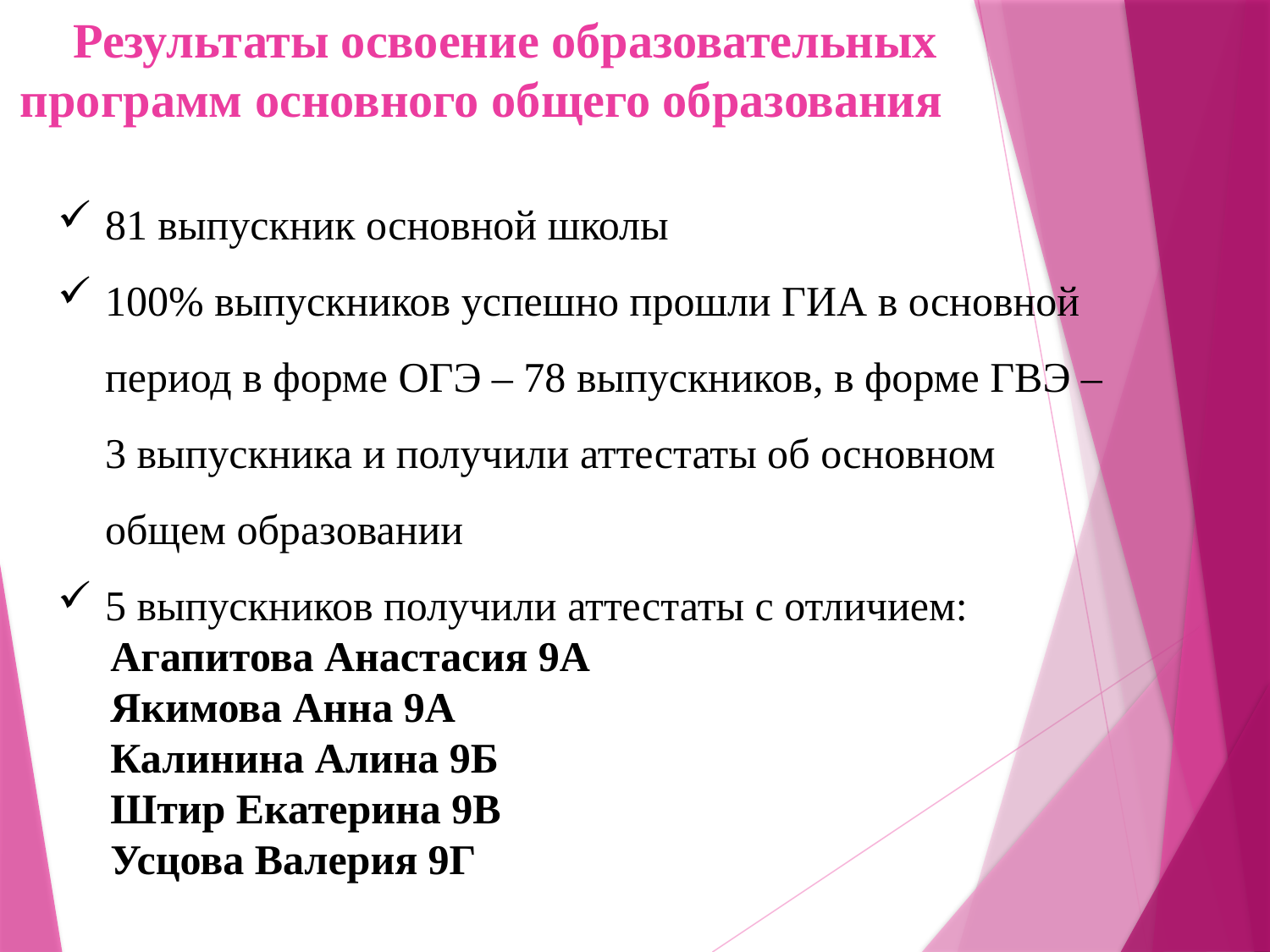

Результаты освоение образовательных программ основного общего образования
81 выпускник основной школы
100% выпускников успешно прошли ГИА в основной период в форме ОГЭ – 78 выпускников, в форме ГВЭ – 3 выпускника и получили аттестаты об основном общем образовании
5 выпускников получили аттестаты с отличием:
     Агапитова Анастасия 9А
     Якимова Анна 9А
     Калинина Алина 9Б
     Штир Екатерина 9В
     Усцова Валерия 9Г